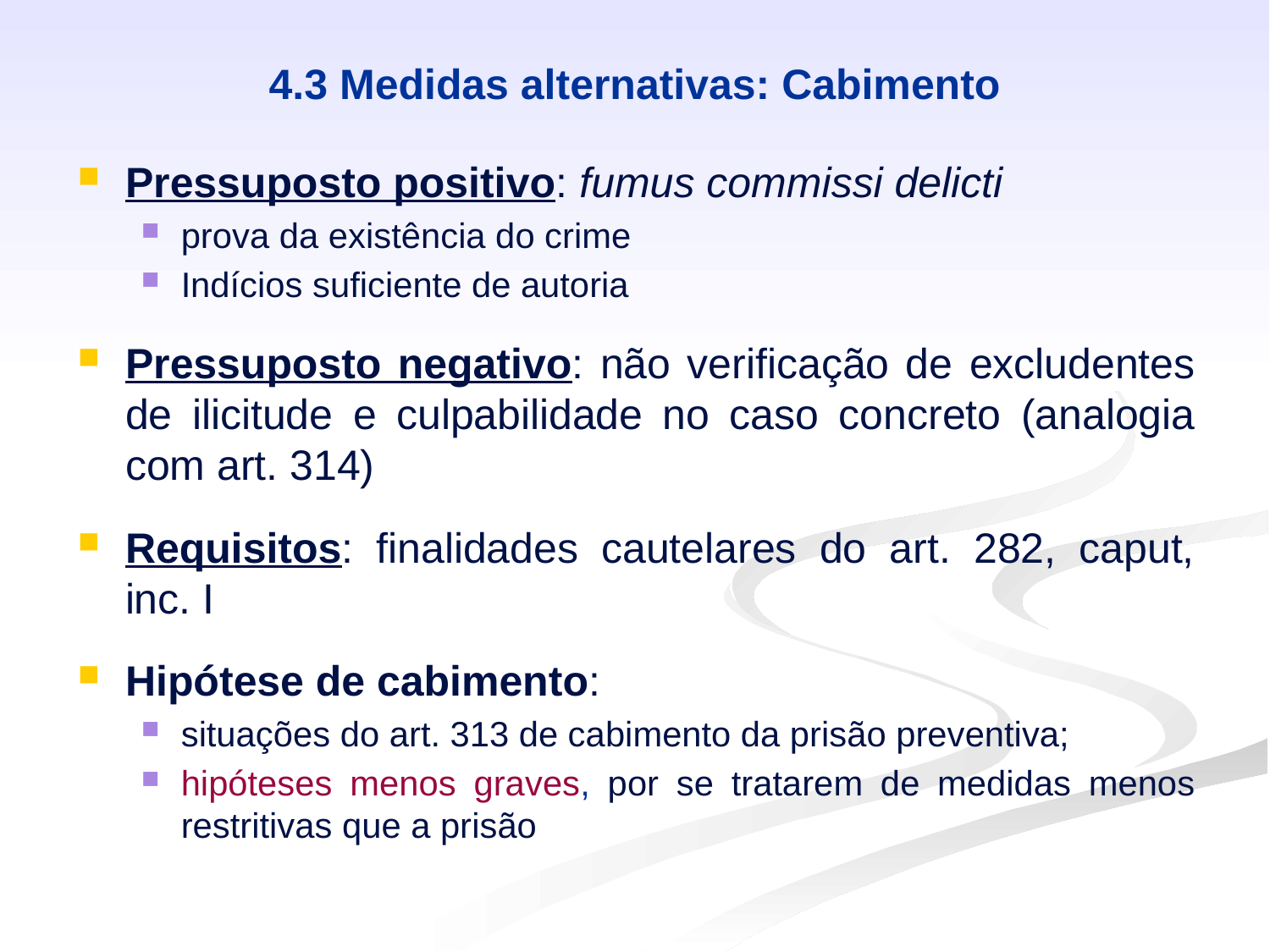

# 4.3 Medidas alternativas: Cabimento
Pressuposto positivo: fumus commissi delicti
prova da existência do crime
Indícios suficiente de autoria
Pressuposto negativo: não verificação de excludentes de ilicitude e culpabilidade no caso concreto (analogia com art. 314)
Requisitos: finalidades cautelares do art. 282, caput, inc. I
Hipótese de cabimento:
situações do art. 313 de cabimento da prisão preventiva;
hipóteses menos graves, por se tratarem de medidas menos restritivas que a prisão